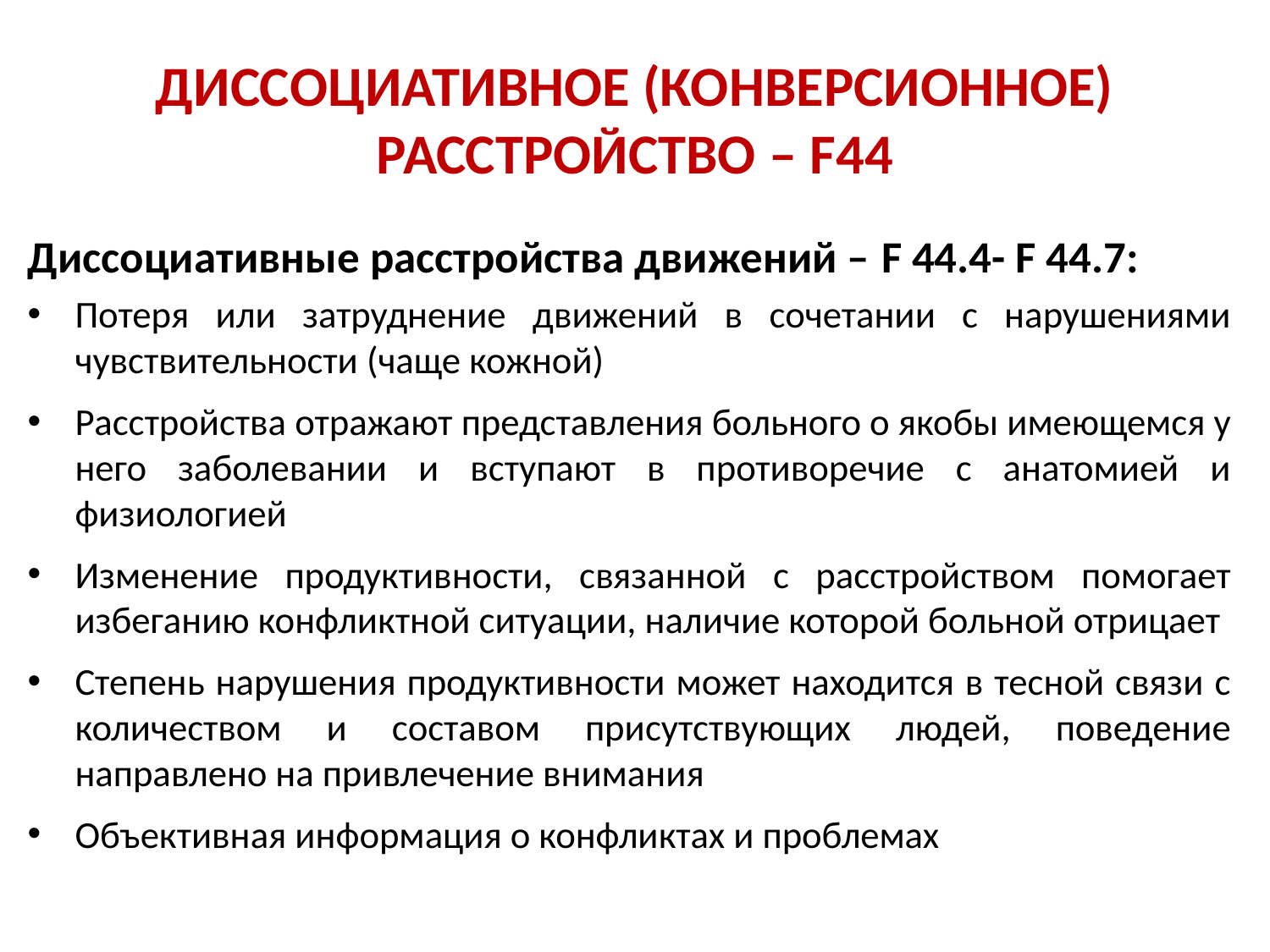

# ДИССОЦИАТИВНОЕ (КОНВЕРСИОННОЕ) РАССТРОЙСТВО – F44
Диссоциативные расстройства движений – F 44.4- F 44.7:
Потеря или затруднение движений в сочетании с нарушениями чувствительности (чаще кожной)
Расстройства отражают представления больного о якобы имеющемся у него заболевании и вступают в противоречие с анатомией и физиологией
Изменение продуктивности, связанной с расстройством помогает избеганию конфликтной ситуации, наличие которой больной отрицает
Степень нарушения продуктивности может находится в тесной связи с количеством и составом присутствующих людей, поведение направлено на привлечение внимания
Объективная информация о конфликтах и проблемах